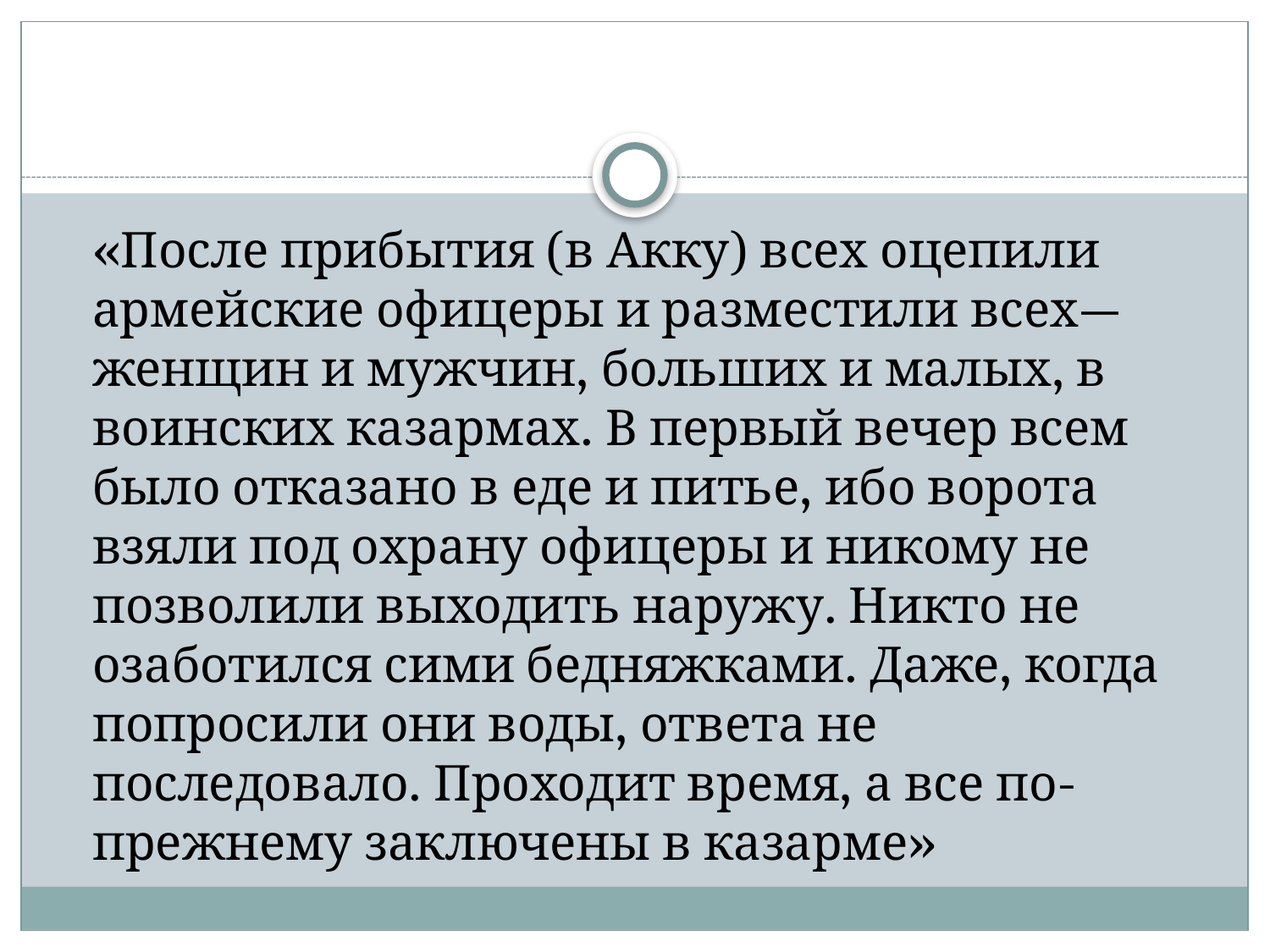

#
	«После прибытия (в Акку) всех оцепили армейские офицеры и разместили всех—женщин и мужчин, больших и малых, в воинских казармах. В первый вечер всем было отказано в еде и питье, ибо ворота взяли под охрану офицеры и никому не позволили выходить наружу. Никто не озаботился сими бедняжками. Даже, когда попросили они воды, ответа не последовало. Проходит время, а все по-прежнему заключены в казарме»